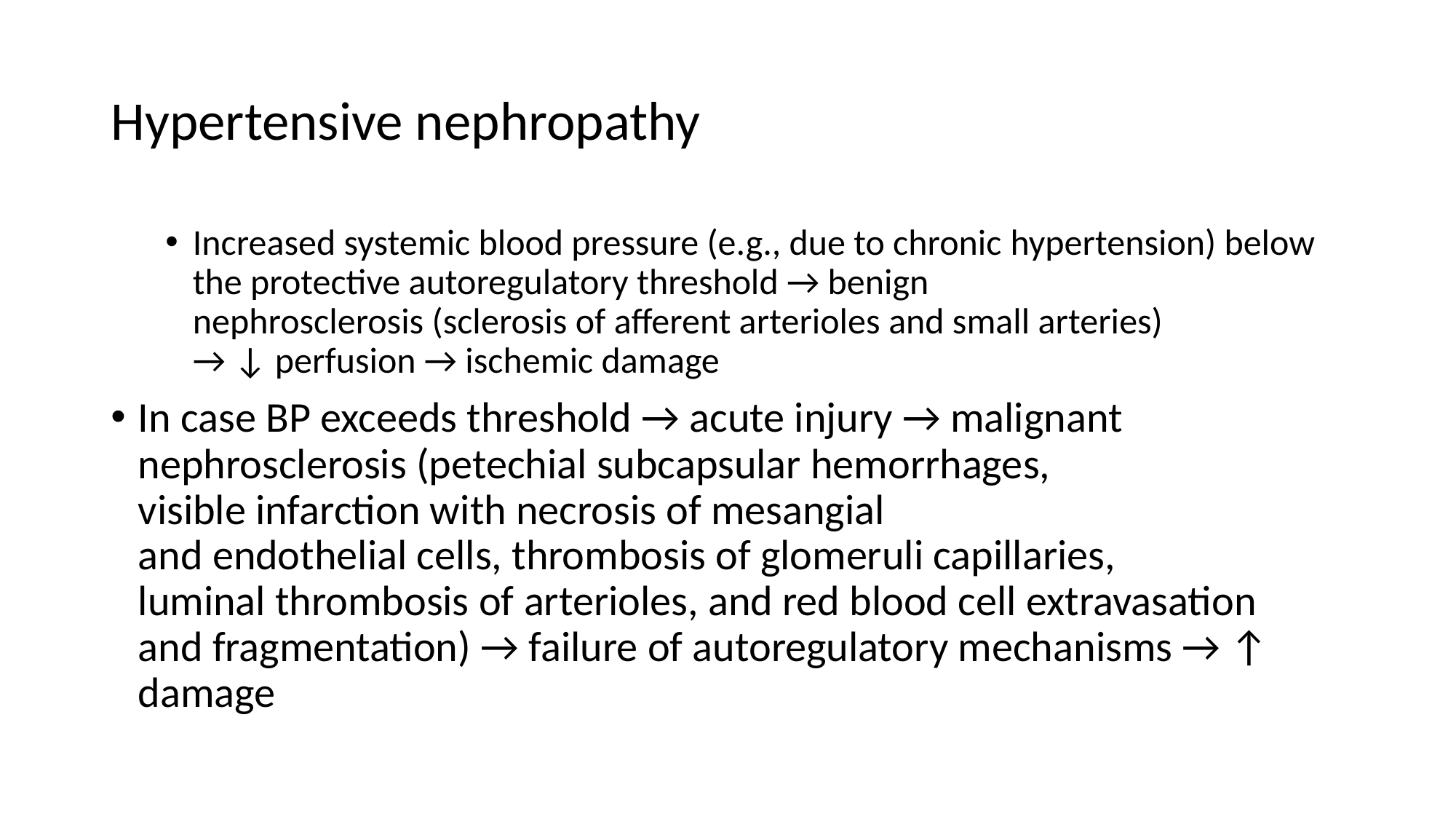

# Hypertensive nephropathy
Increased systemic blood pressure (e.g., due to chronic hypertension) below the protective autoregulatory threshold → benign nephrosclerosis (sclerosis of afferent arterioles and small arteries) → ↓ perfusion → ischemic damage
In case BP exceeds threshold → acute injury → malignant nephrosclerosis (petechial subcapsular hemorrhages, visible infarction with necrosis of mesangial and endothelial cells, thrombosis of glomeruli capillaries, luminal thrombosis of arterioles, and red blood cell extravasation and fragmentation) → failure of autoregulatory mechanisms → ↑ damage